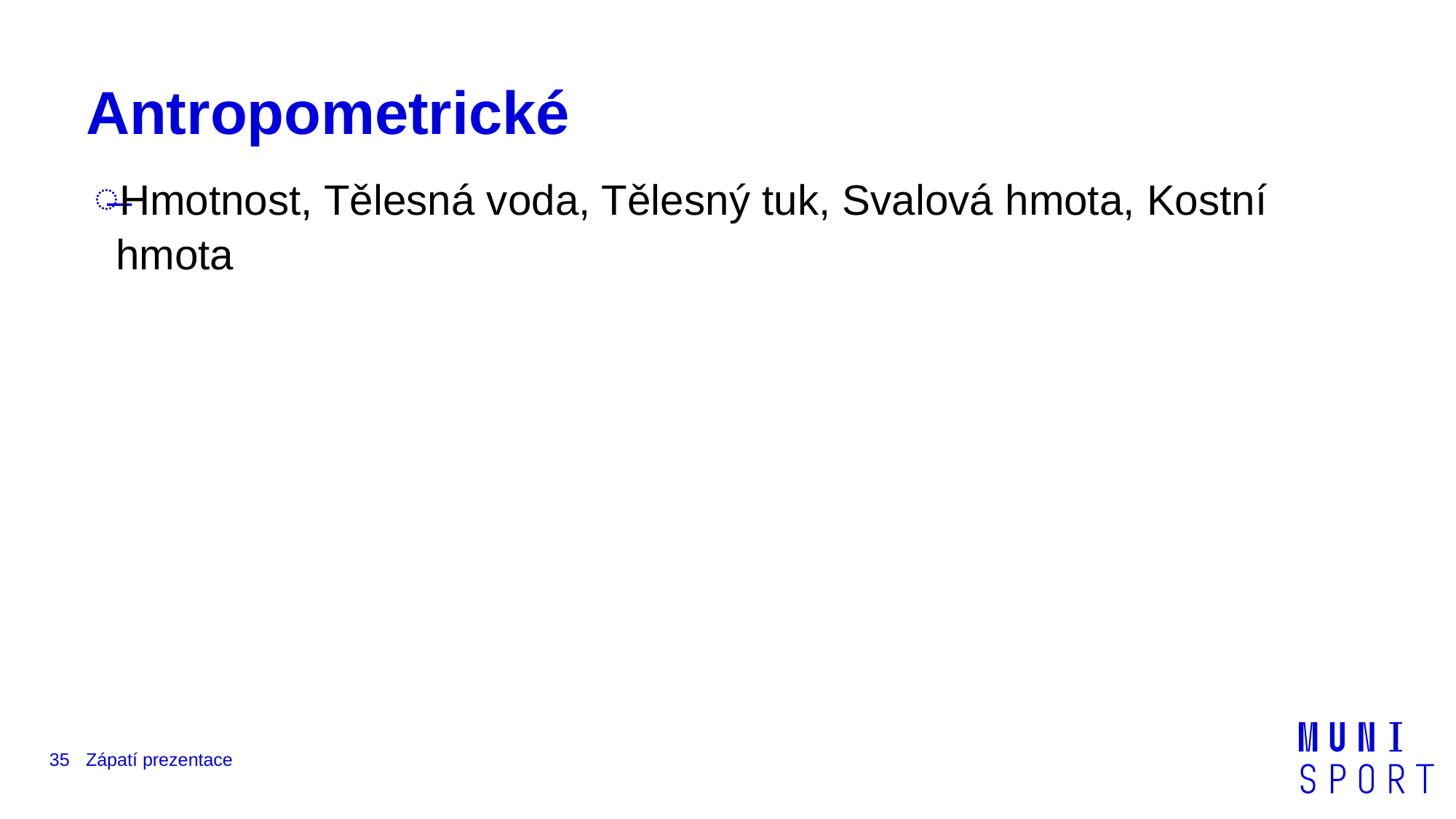

# Antropometrické
Hmotnost, Tělesná voda, Tělesný tuk, Svalová hmota, Kostní hmota
35
Zápatí prezentace